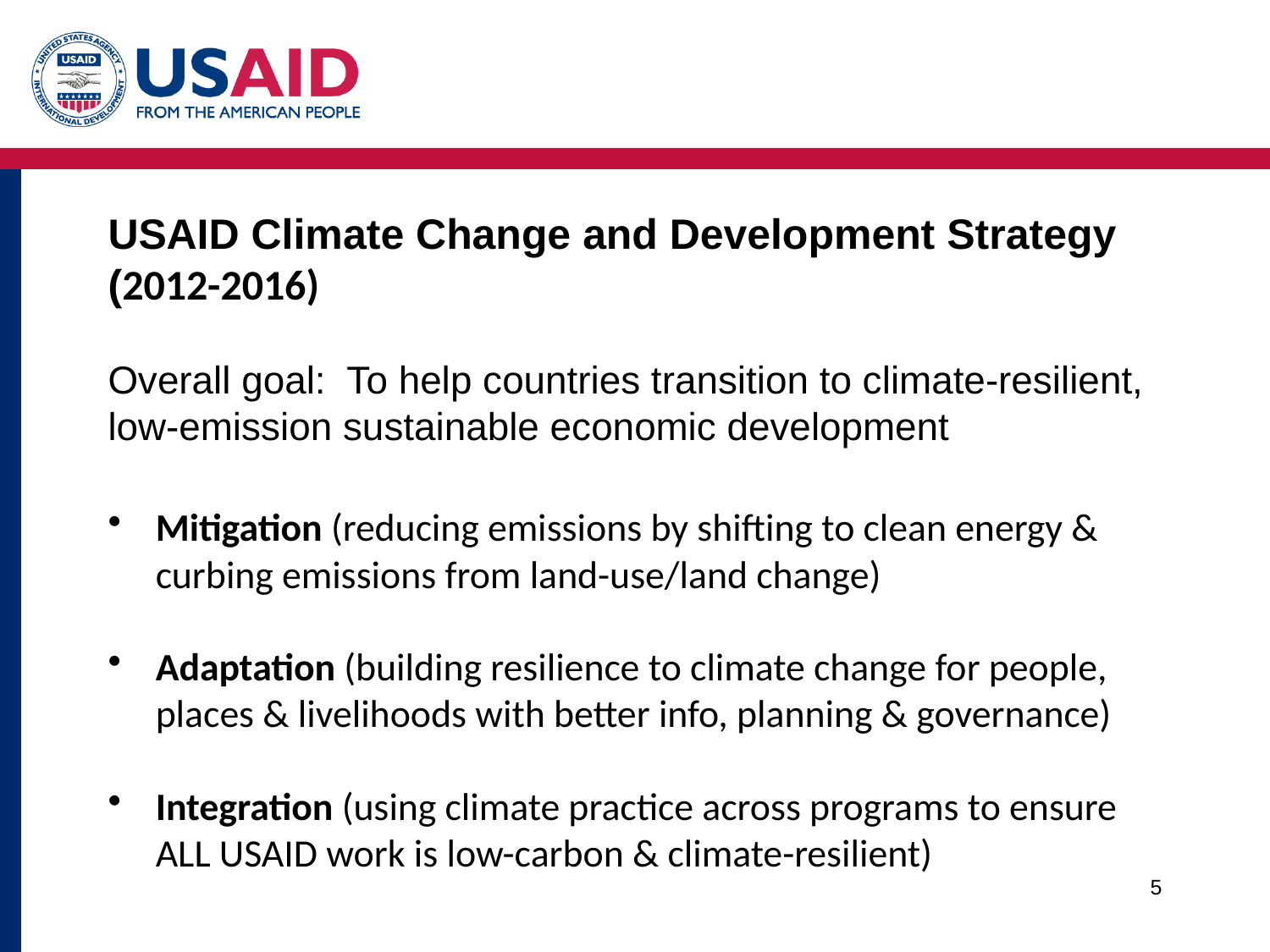

# USAID Climate Change and Development Strategy (2012-2016)
Overall goal:  To help countries transition to climate-resilient, low-emission sustainable economic development

Mitigation (reducing emissions by shifting to clean energy & curbing emissions from land-use/land change)

Adaptation (building resilience to climate change for people, places & livelihoods with better info, planning & governance)

Integration (using climate practice across programs to ensure ALL USAID work is low-carbon & climate-resilient)

5